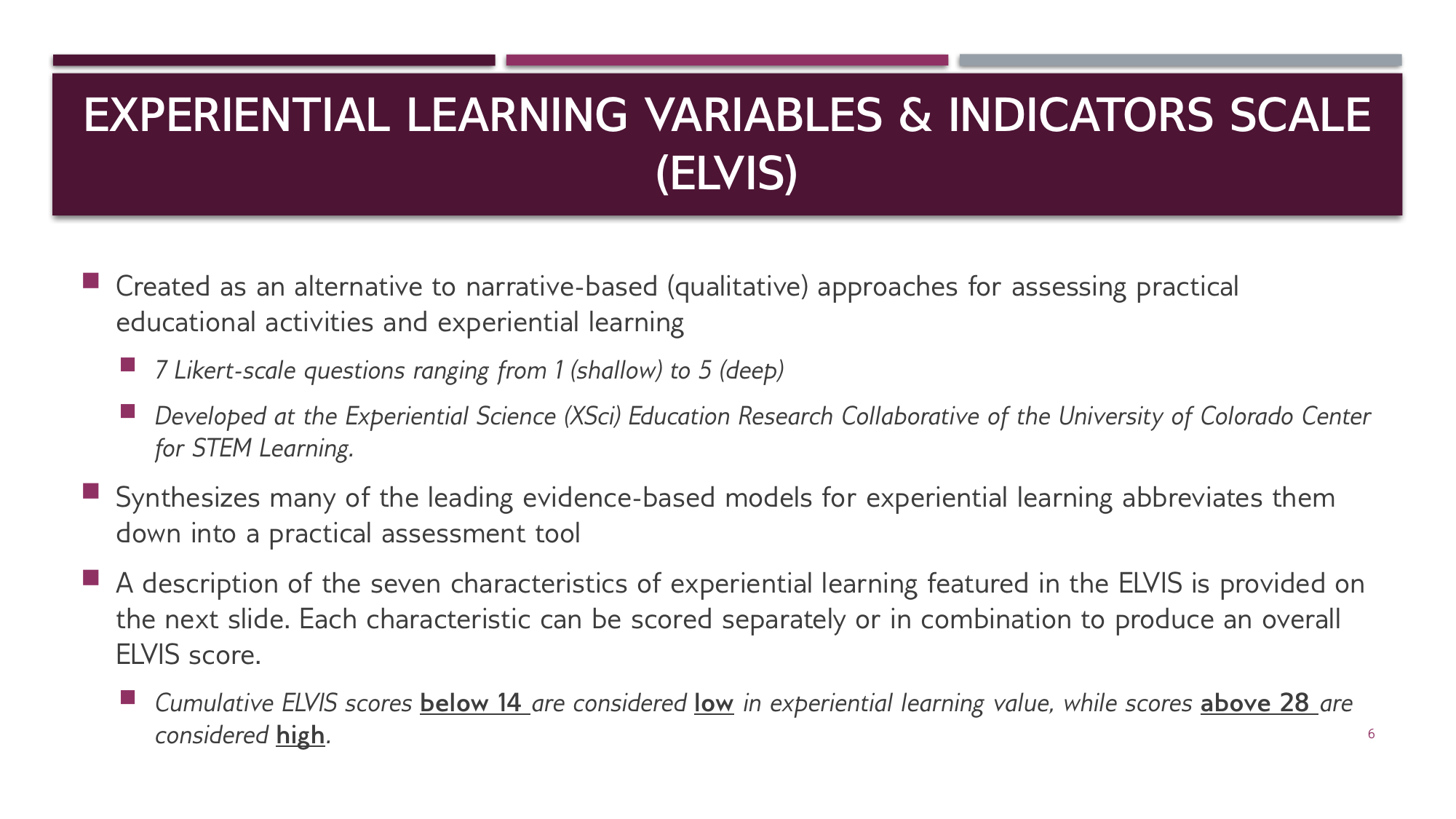

# Experiential Learning Variables & Indicators Scale (ELVIS)
Created as an alternative to narrative-based (qualitative) approaches for assessing practical educational activities and experiential learning
7 Likert-scale questions ranging from 1 (shallow) to 5 (deep)
Developed at the Experiential Science (XSci) Education Research Collaborative of the University of Colorado Center for STEM Learning.
Synthesizes many of the leading evidence-based models for experiential learning abbreviates them down into a practical assessment tool
A description of the seven characteristics of experiential learning featured in the ELVIS is provided on the next slide. Each characteristic can be scored separately or in combination to produce an overall ELVIS score.
Cumulative ELVIS scores below 14 are considered low in experiential learning value, while scores above 28 are considered high.
6